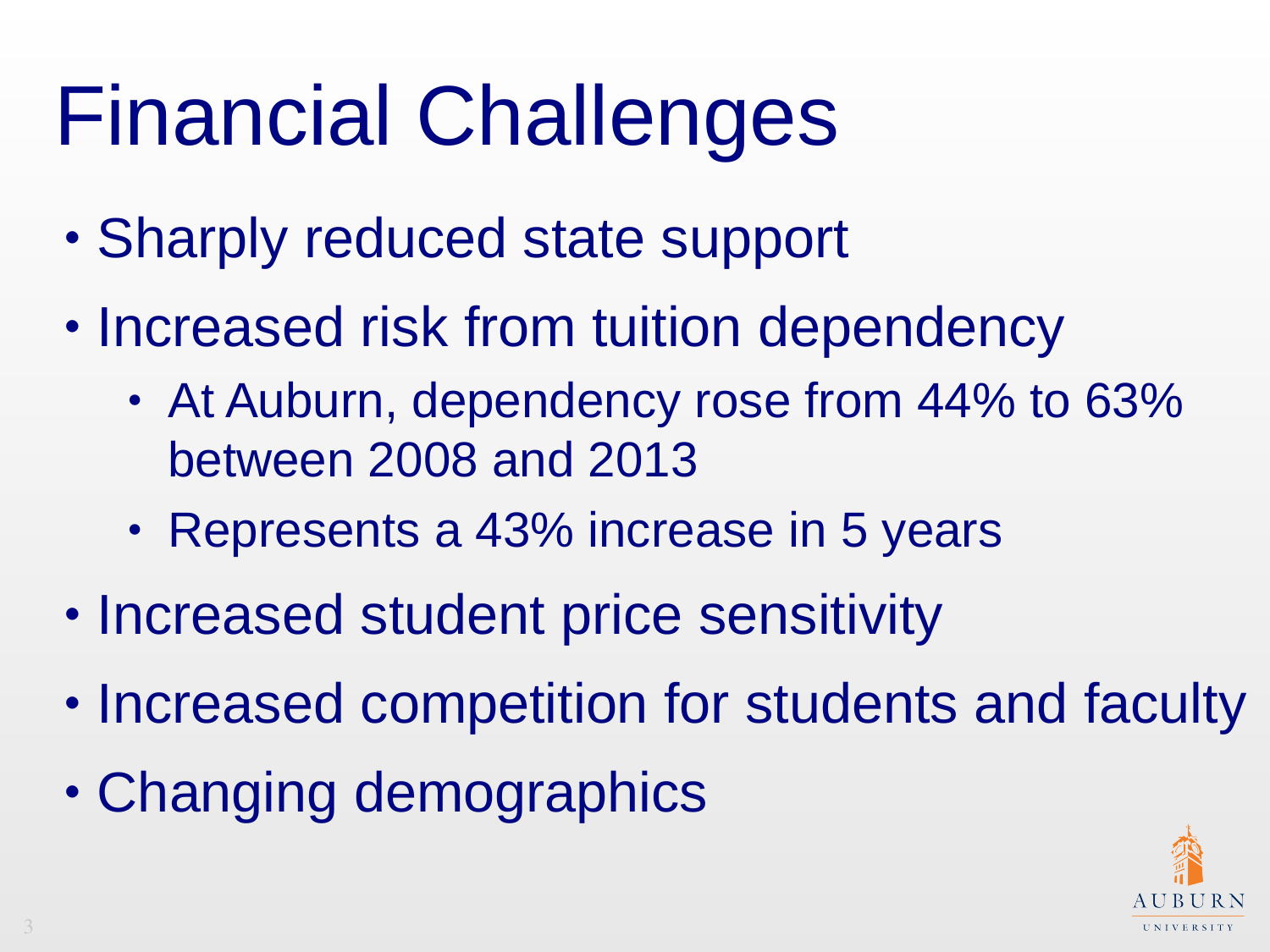

# Financial Challenges
Sharply reduced state support
Increased risk from tuition dependency
At Auburn, dependency rose from 44% to 63% between 2008 and 2013
Represents a 43% increase in 5 years
Increased student price sensitivity
Increased competition for students and faculty
Changing demographics
Percentages used relate to total unrestricted operating budget for AU main campus
3